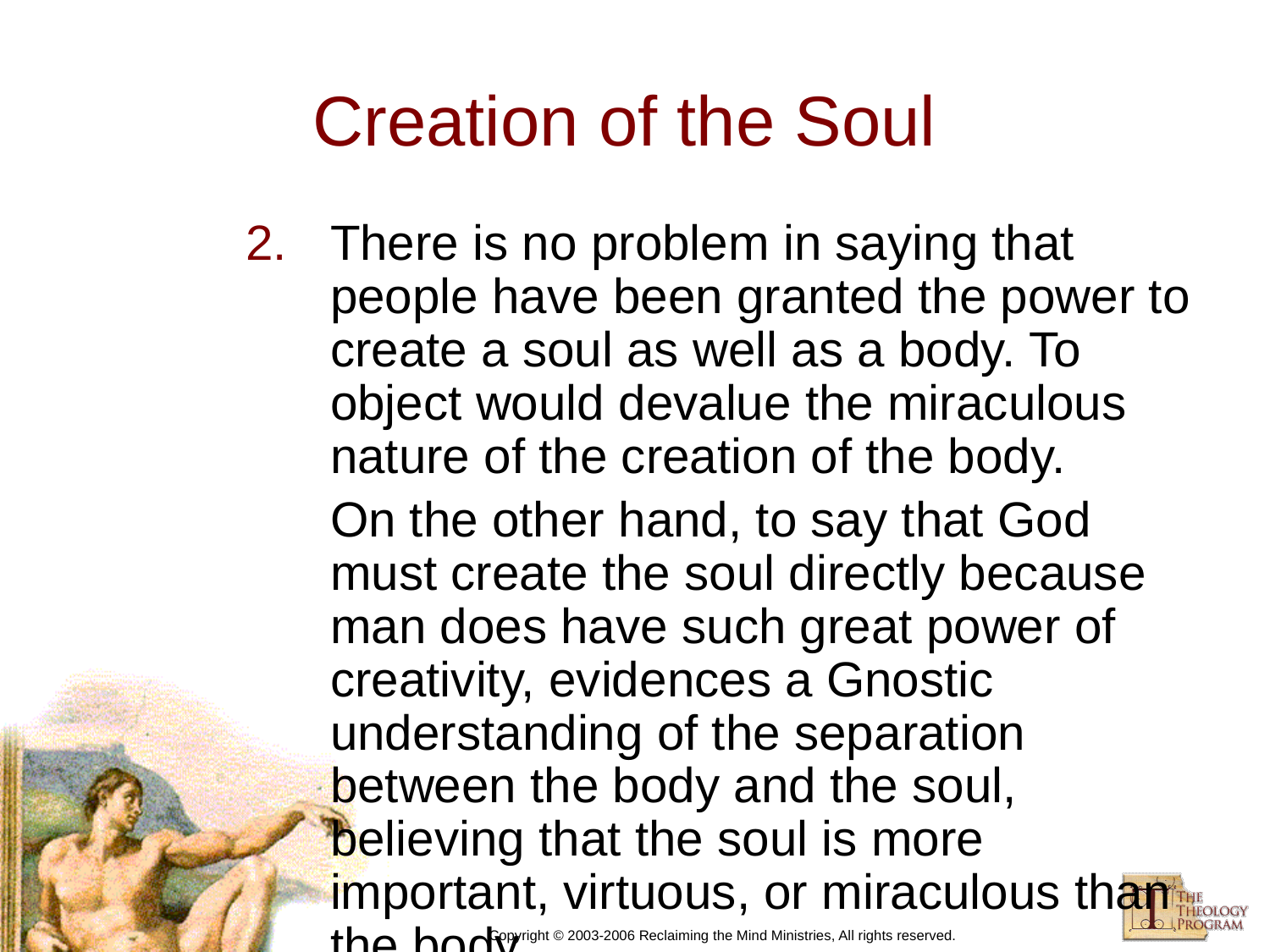

# Creation of the Soul
There is no problem in saying that people have been granted the power to create a soul as well as a body. To object would devalue the miraculous nature of the creation of the body.
	On the other hand, to say that God must create the soul directly because man does have such great power of creativity, evidences a Gnostic understanding of the separation between the body and the soul, believing that the soul is more important, virtuous, or miraculous than the body.
Copyright © 2003-2006 Reclaiming the Mind Ministries, All rights reserved.